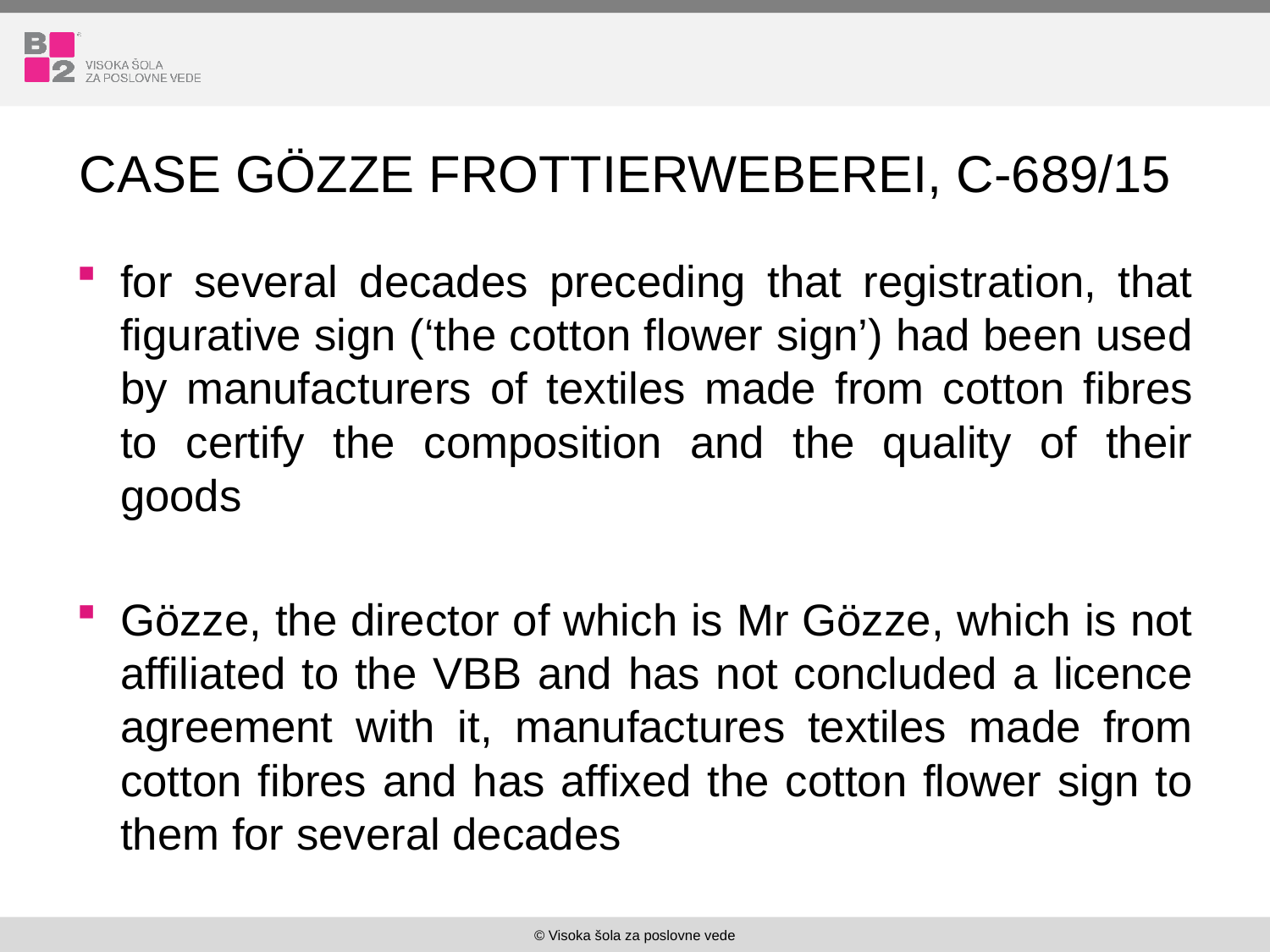

# Case Gözze Frottierweberei, C-689/15
for several decades preceding that registration, that figurative sign (‘the cotton flower sign’) had been used by manufacturers of textiles made from cotton fibres to certify the composition and the quality of their goods

Gözze, the director of which is Mr Gözze, which is not affiliated to the VBB and has not concluded a licence agreement with it, manufactures textiles made from cotton fibres and has affixed the cotton flower sign to them for several decades